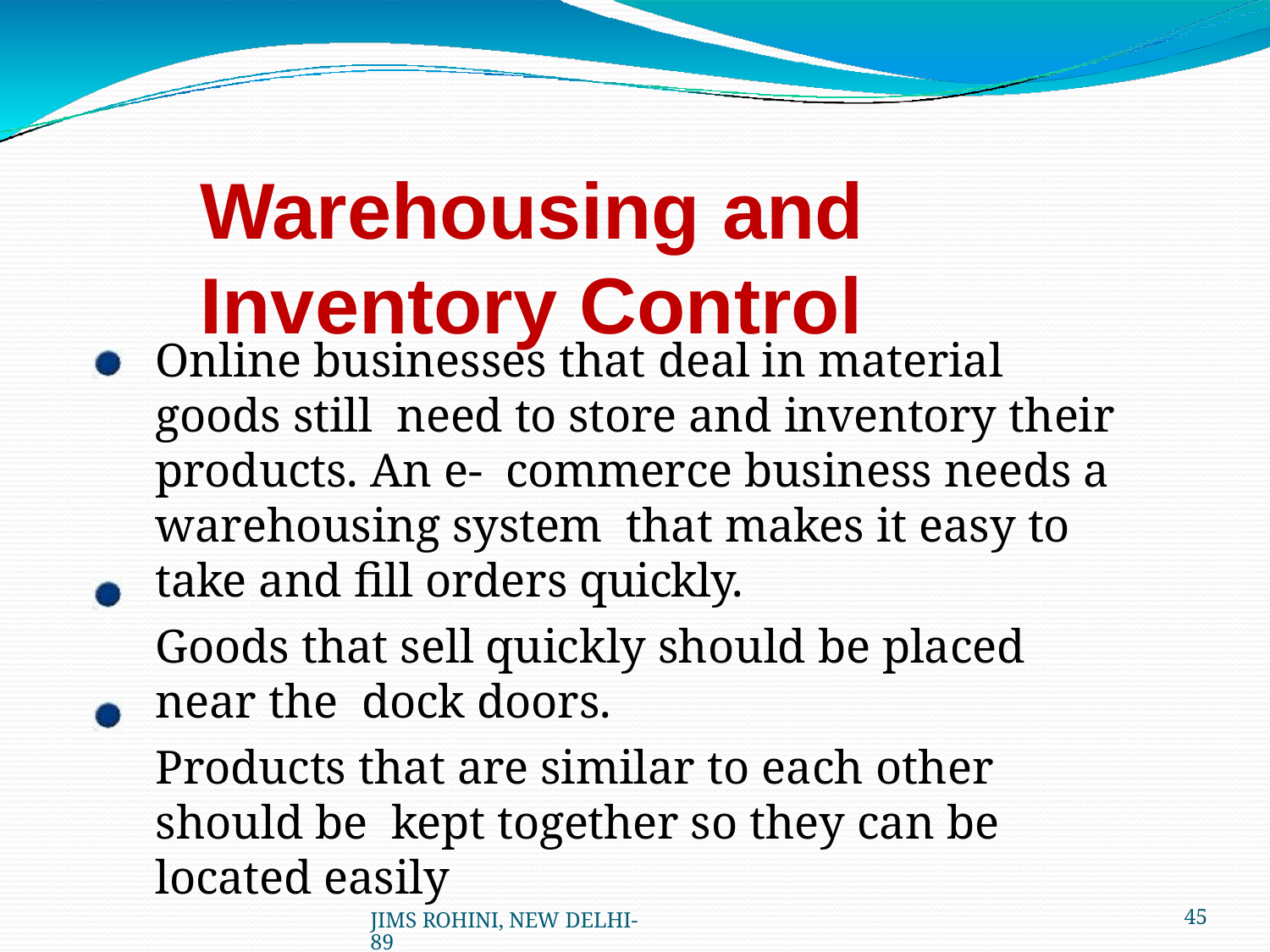

# Warehousing and Inventory Control
Online businesses that deal in material goods still  need to store and inventory their products. An e-  commerce business needs a warehousing system  that makes it easy to take and fill orders quickly.
Goods that sell quickly should be placed near the  dock doors.
Products that are similar to each other should be  kept together so they can be located easily

JIMS ROHINI, NEW DELHI- 89
45